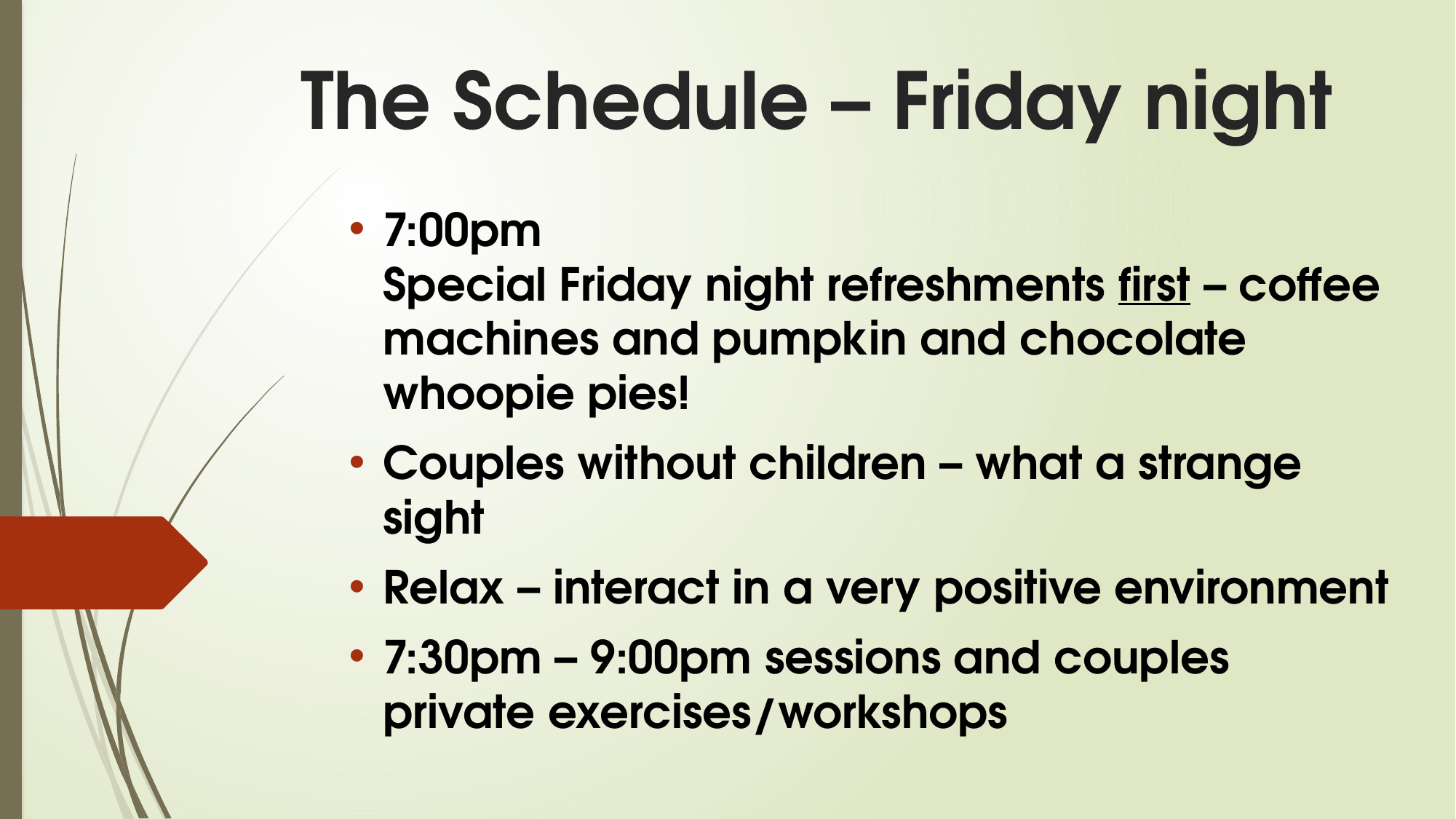

# The Schedule – Friday night
7:00pm
Special Friday night refreshments first – coffee machines and pumpkin and chocolate whoopie pies!
Couples without children – what a strange sight
Relax – interact in a very positive environment
7:30pm – 9:00pm sessions and couples private exercises/workshops